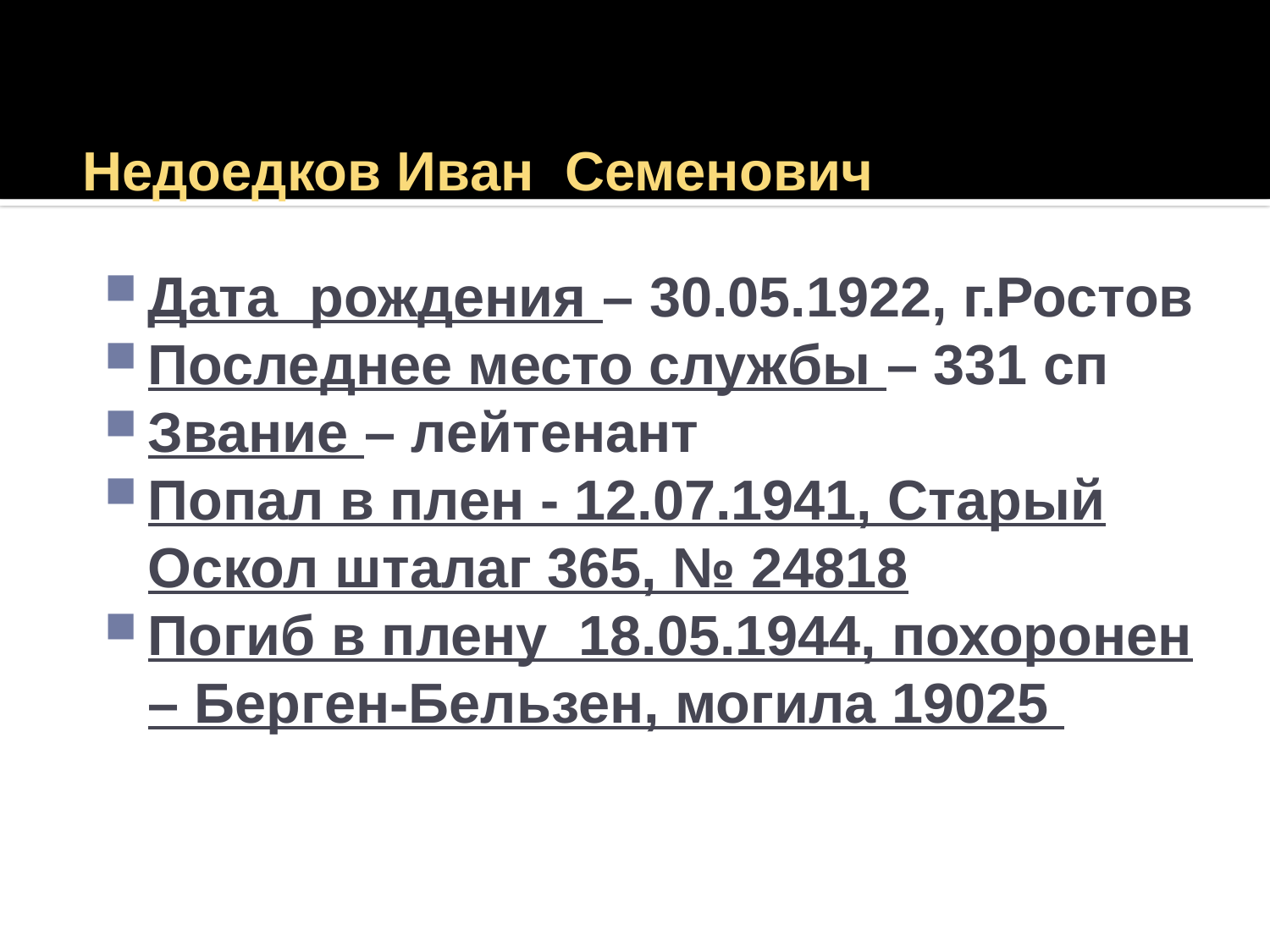

# Недоедков Иван  Семенович
Дата  рождения – 30.05.1922, г.Ростов
Последнее место службы – 331 сп
Звание – лейтенант
Попал в плен - 12.07.1941, Старый Оскол шталаг 365, № 24818
Погиб в плену  18.05.1944, похоронен – Берген-Бельзен, могила 19025